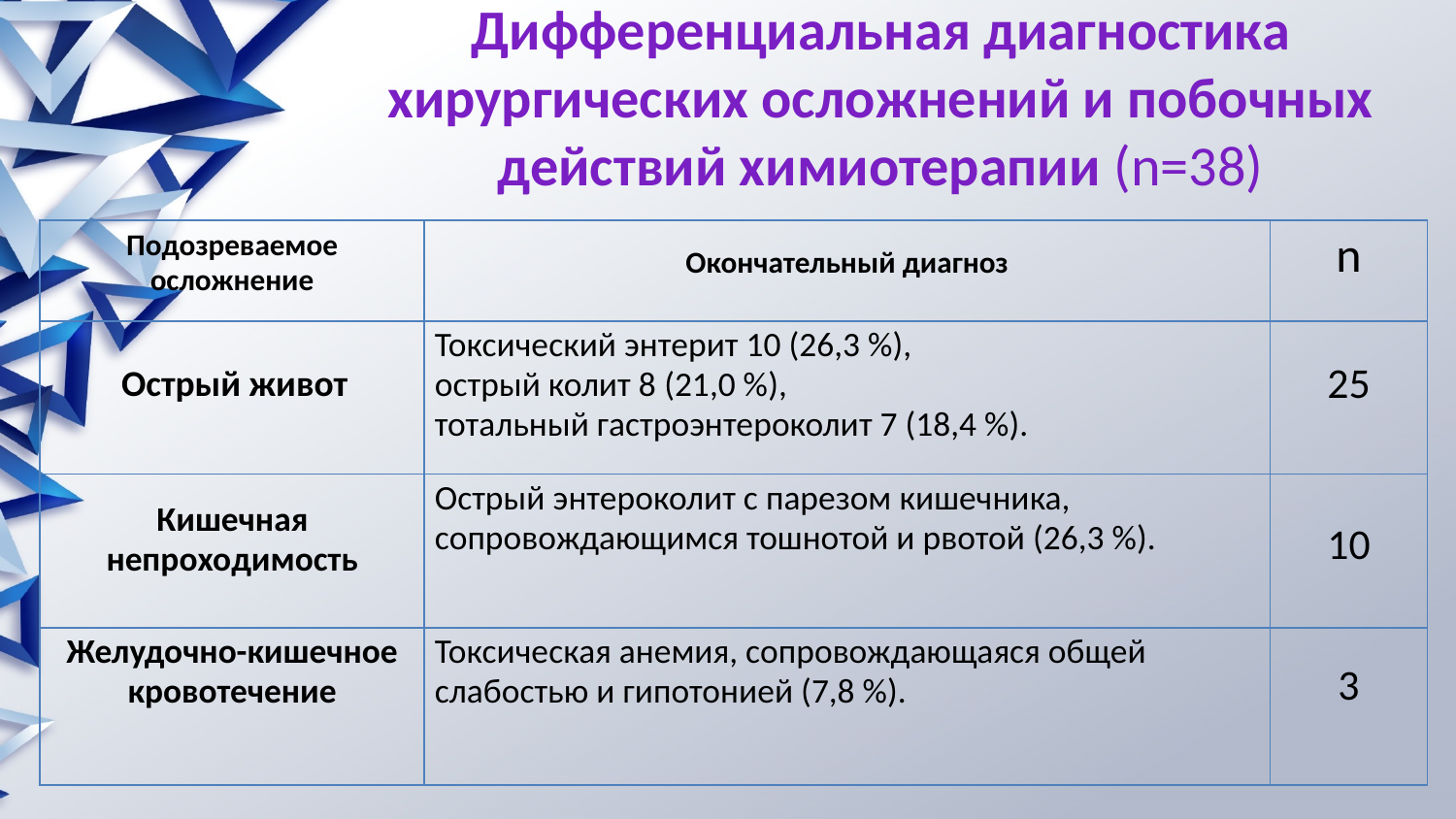

# Дифференциальная диагностика хирургических осложнений и побочных действий химиотерапии (n=38)
| Подозреваемое осложнение | Окончательный диагноз | n |
| --- | --- | --- |
| Острый живот | Токсический энтерит 10 (26,3 %), острый колит 8 (21,0 %), тотальный гастроэнтероколит 7 (18,4 %). | 25 |
| Кишечная непроходимость | Острый энтероколит с парезом кишечника, сопровождающимся тошнотой и рвотой (26,3 %). | 10 |
| Желудочно-кишечное кровотечение | Токсическая анемия, сопровождающаяся общей слабостью и гипотонией (7,8 %). | 3 |